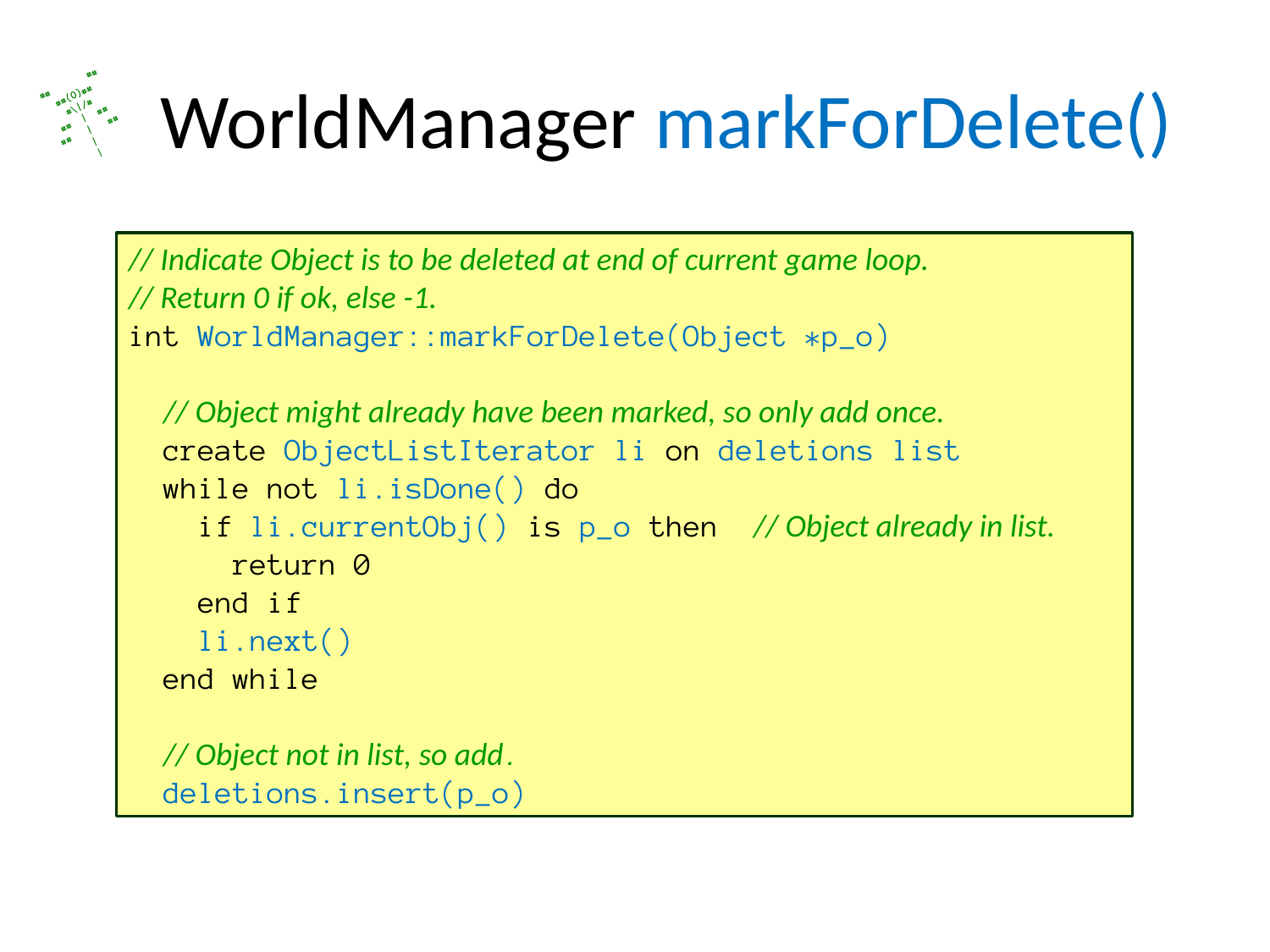

# WorldManager markForDelete()
// Indicate Object is to be deleted at end of current game loop.
// Return 0 if ok, else -1.
int WorldManager::markForDelete(Object *p_o)

  // Object might already have been marked, so only add once.
  create ObjectListIterator li on deletions list
  while not li.isDone() do
    if li.currentObj() is p_o then  // Object already in list.
      return 0
    end if
    li.next()
  end while

  // Object not in list, so add.
  deletions.insert(p_o)